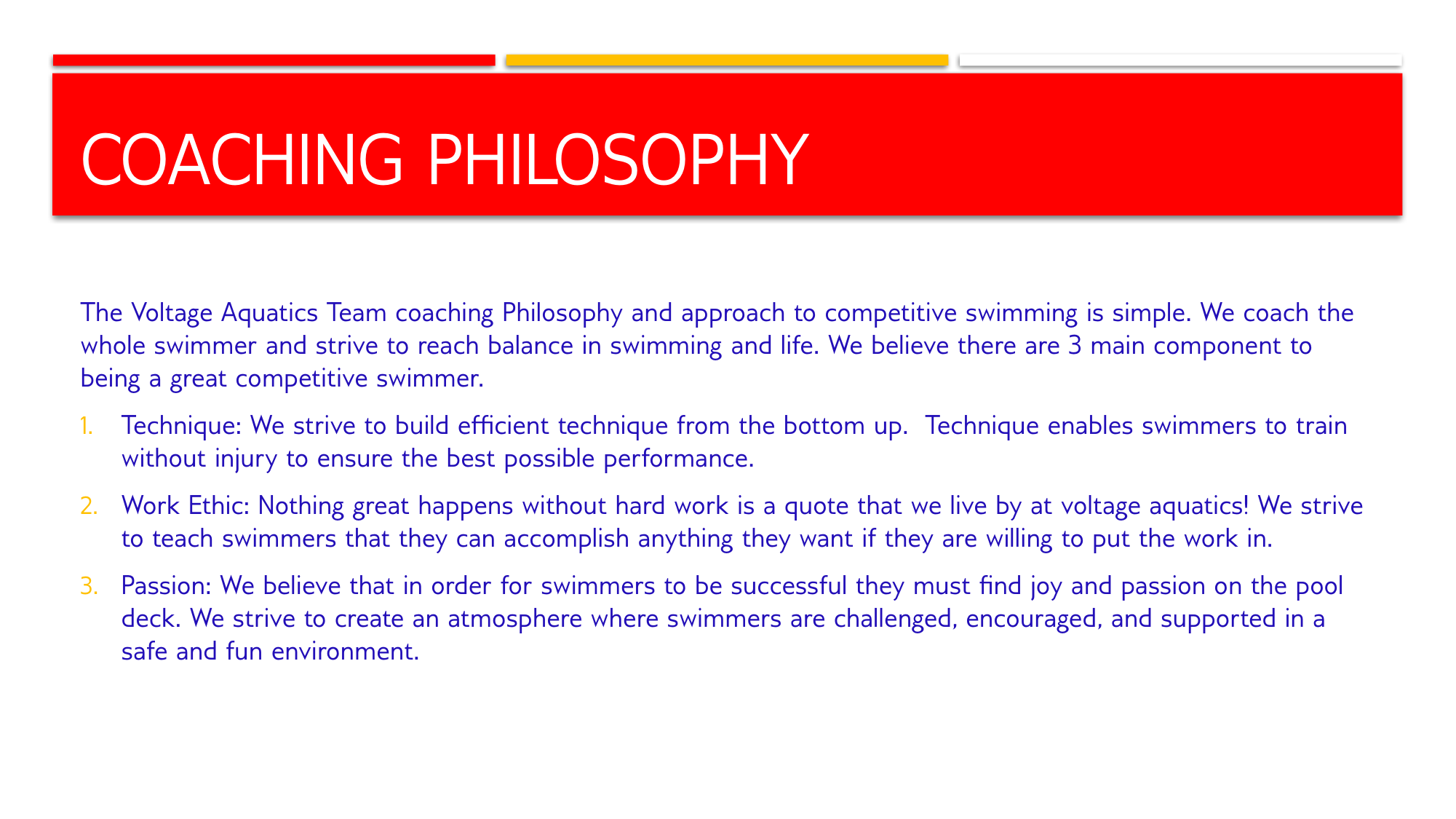

# Coaching Philosophy
The Voltage Aquatics Team coaching Philosophy and approach to competitive swimming is simple. We coach the whole swimmer and strive to reach balance in swimming and life. We believe there are 3 main component to being a great competitive swimmer.
Technique: We strive to build efficient technique from the bottom up.  Technique enables swimmers to train without injury to ensure the best possible performance.
Work Ethic: Nothing great happens without hard work is a quote that we live by at voltage aquatics! We strive to teach swimmers that they can accomplish anything they want if they are willing to put the work in.
Passion: We believe that in order for swimmers to be successful they must find joy and passion on the pool deck. We strive to create an atmosphere where swimmers are challenged, encouraged, and supported in a safe and fun environment.